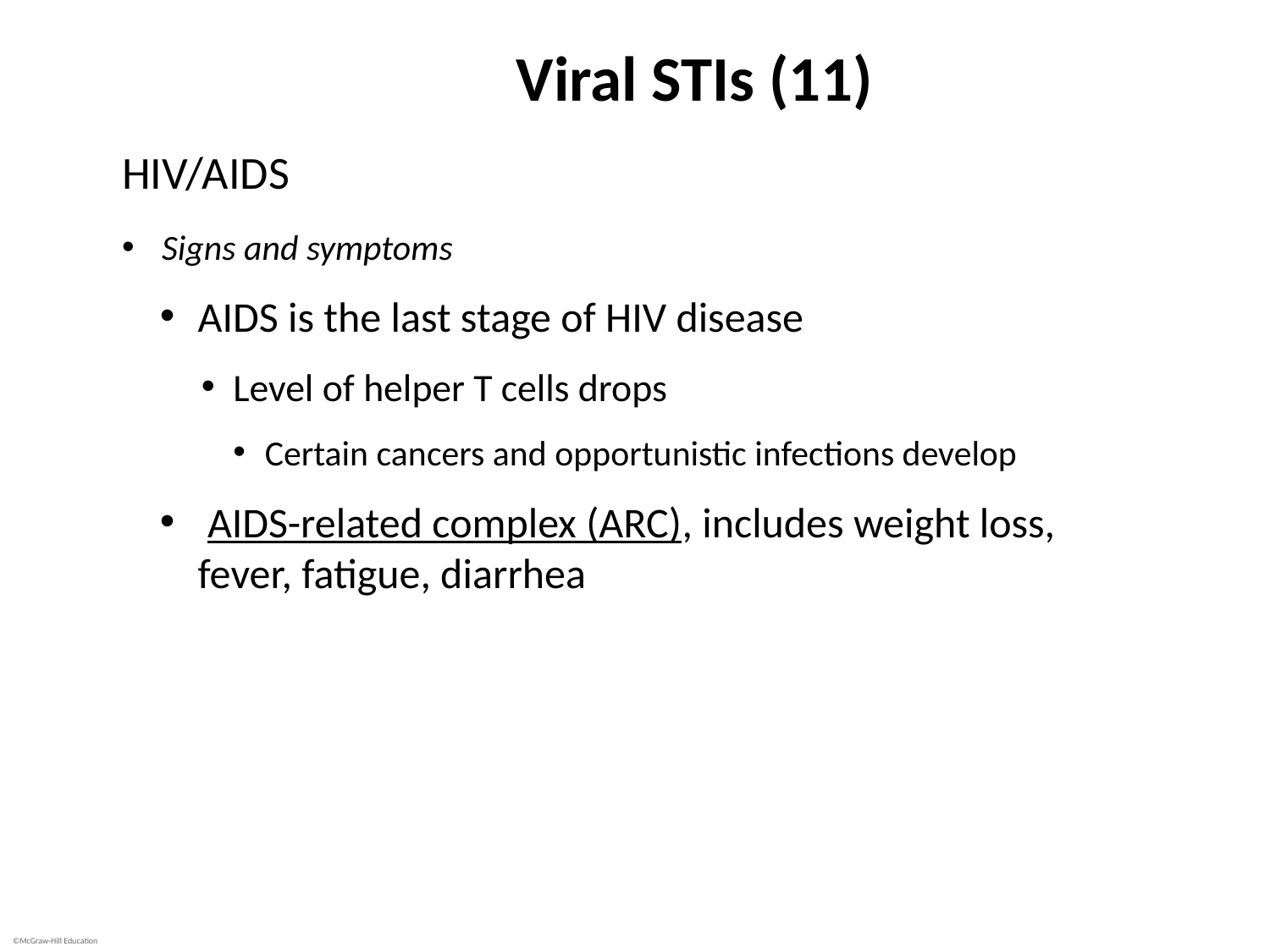

# Viral STIs (11)
HIV/AIDS
Signs and symptoms
AIDS is the last stage of HIV disease
Level of helper T cells drops
Certain cancers and opportunistic infections develop
 AIDS-related complex (ARC), includes weight loss, fever, fatigue, diarrhea